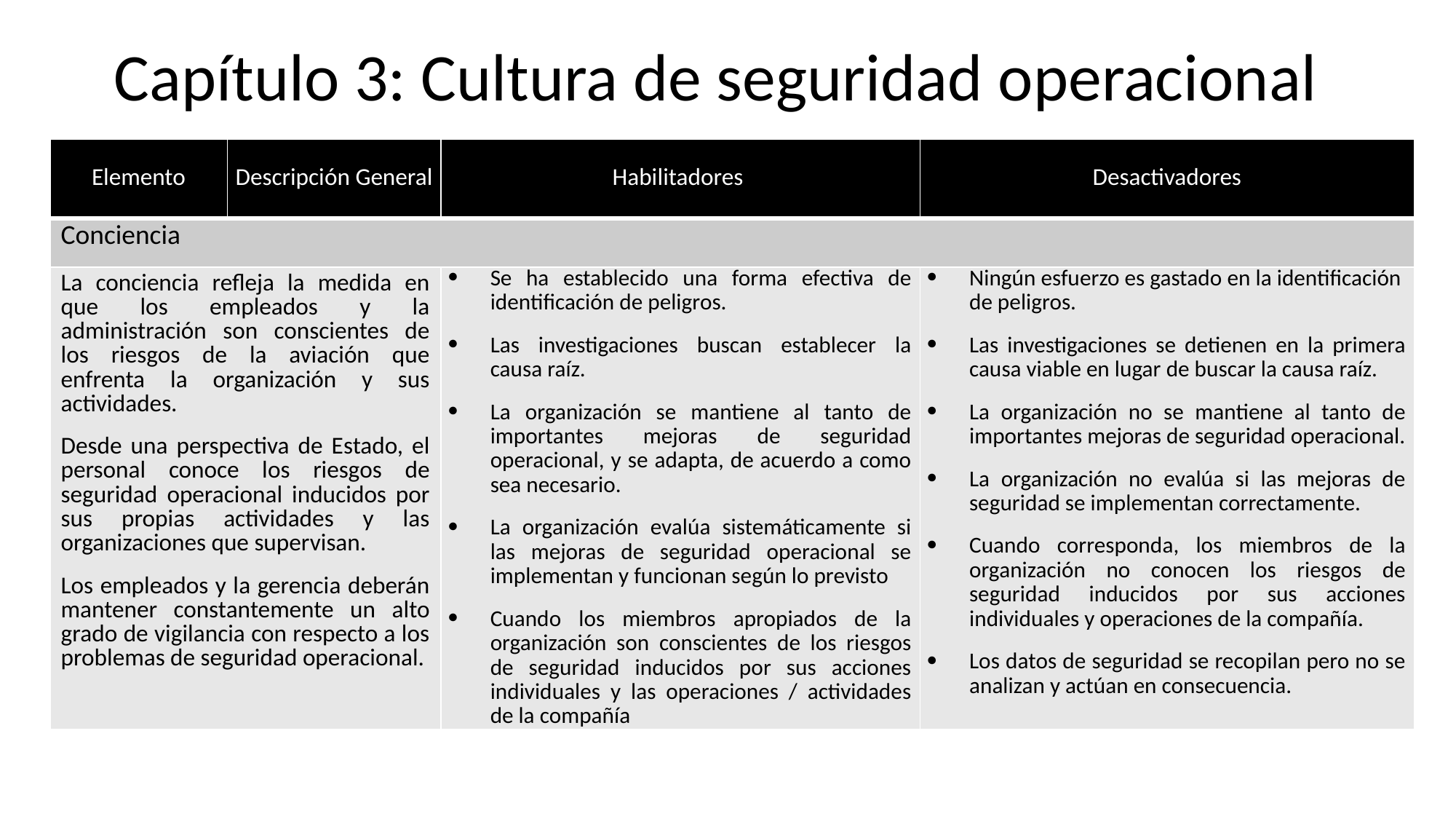

# Capítulo 3: Cultura de seguridad operacional
| Elemento | Descripción General | Habilitadores | Desactivadores |
| --- | --- | --- | --- |
| Conciencia |  |  |  |
| La conciencia refleja la medida en que los empleados y la administración son conscientes de los riesgos de la aviación que enfrenta la organización y sus actividades. Desde una perspectiva de Estado, el personal conoce los riesgos de seguridad operacional inducidos por sus propias actividades y las organizaciones que supervisan. Los empleados y la gerencia deberán mantener constantemente un alto grado de vigilancia con respecto a los problemas de seguridad operacional. |  | Se ha establecido una forma efectiva de identificación de peligros. Las investigaciones buscan establecer la causa raíz. La organización se mantiene al tanto de importantes mejoras de seguridad operacional, y se adapta, de acuerdo a como sea necesario. La organización evalúa sistemáticamente si las mejoras de seguridad operacional se implementan y funcionan según lo previsto Cuando los miembros apropiados de la organización son conscientes de los riesgos de seguridad inducidos por sus acciones individuales y las operaciones / actividades de la compañía | Ningún esfuerzo es gastado en la identificación de peligros. Las investigaciones se detienen en la primera causa viable en lugar de buscar la causa raíz. La organización no se mantiene al tanto de importantes mejoras de seguridad operacional. La organización no evalúa si las mejoras de seguridad se implementan correctamente. Cuando corresponda, los miembros de la organización no conocen los riesgos de seguridad inducidos por sus acciones individuales y operaciones de la compañía. Los datos de seguridad se recopilan pero no se analizan y actúan en consecuencia. |